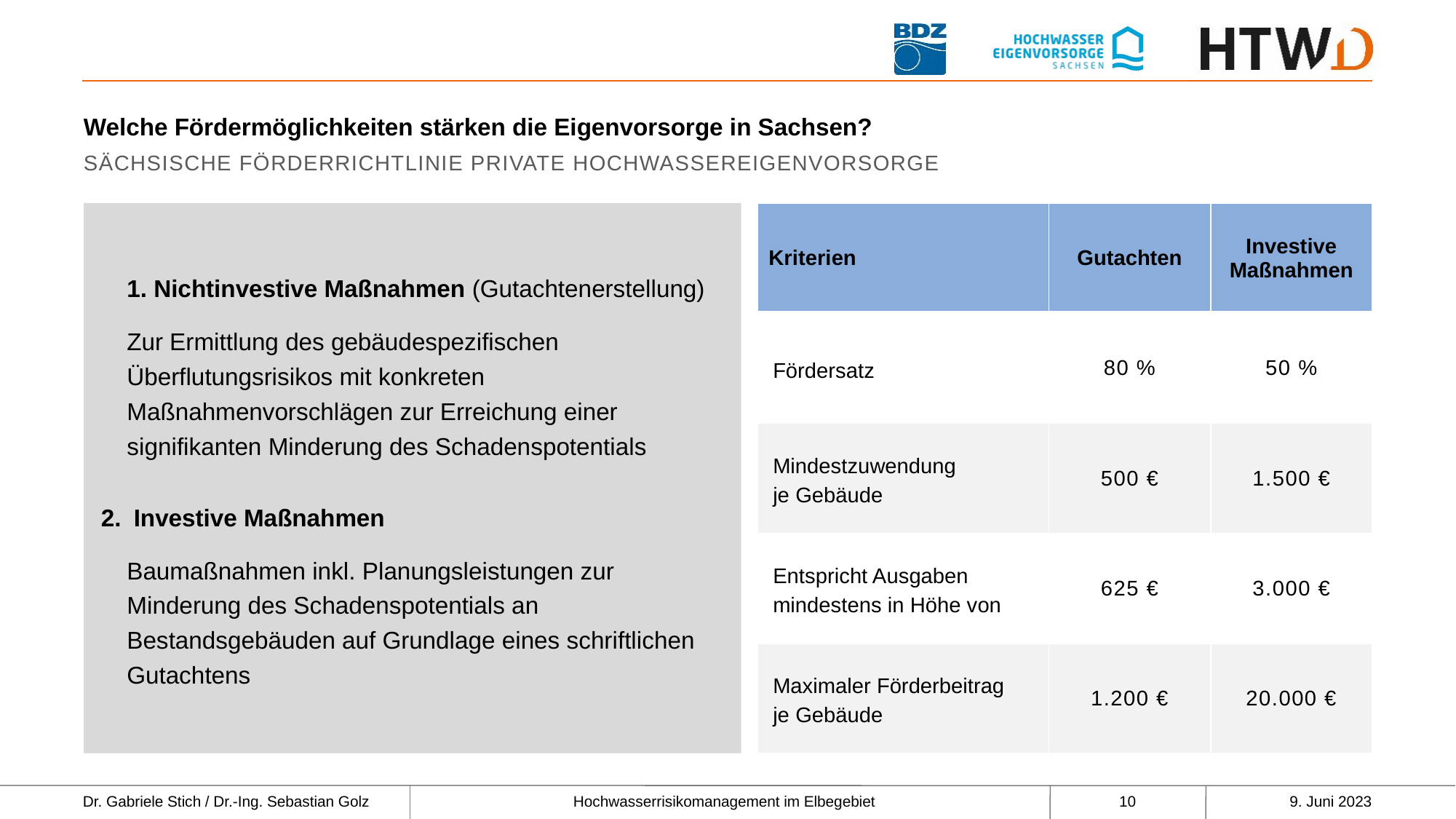

Welche Fördermöglichkeiten stärken die Eigenvorsorge in Sachsen?
SÄCHSISCHE FÖRDERRICHTLINIE PRIVATE HOCHWASSEREIGENVORSORGE
1. Nichtinvestive Maßnahmen (Gutachtenerstellung)
Zur Ermittlung des gebäudespezifischen Überflutungsrisikos mit konkreten Maßnahmenvorschlägen zur Erreichung einer signifikanten Minderung des Schadenspotentials
 Investive Maßnahmen
Baumaßnahmen inkl. Planungsleistungen zur Minderung des Schadenspotentials an Bestandsgebäuden auf Grundlage eines schriftlichen Gutachtens
| Kriterien | Gutachten | Investive Maßnahmen |
| --- | --- | --- |
| Fördersatz | 80 % | 50 % |
| Mindestzuwendung je Gebäude | 500 € | 1.500 € |
| Entspricht Ausgaben mindestens in Höhe von | 625 € | 3.000 € |
| Maximaler Förderbeitrag je Gebäude | 1.200 € | 20.000 € |